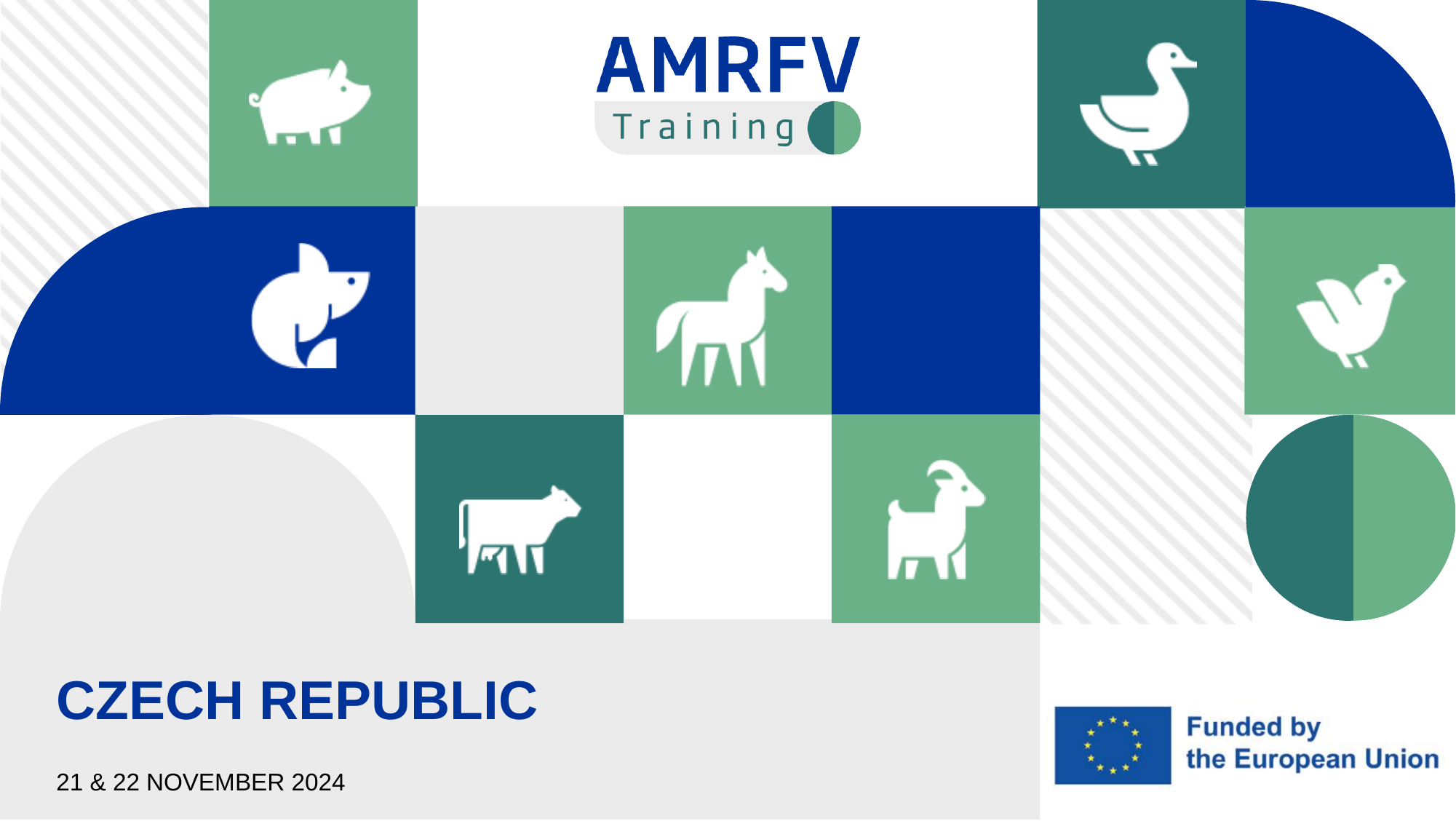

CZECH REPUBLIC
21 & 22 NOVEMBER 2024